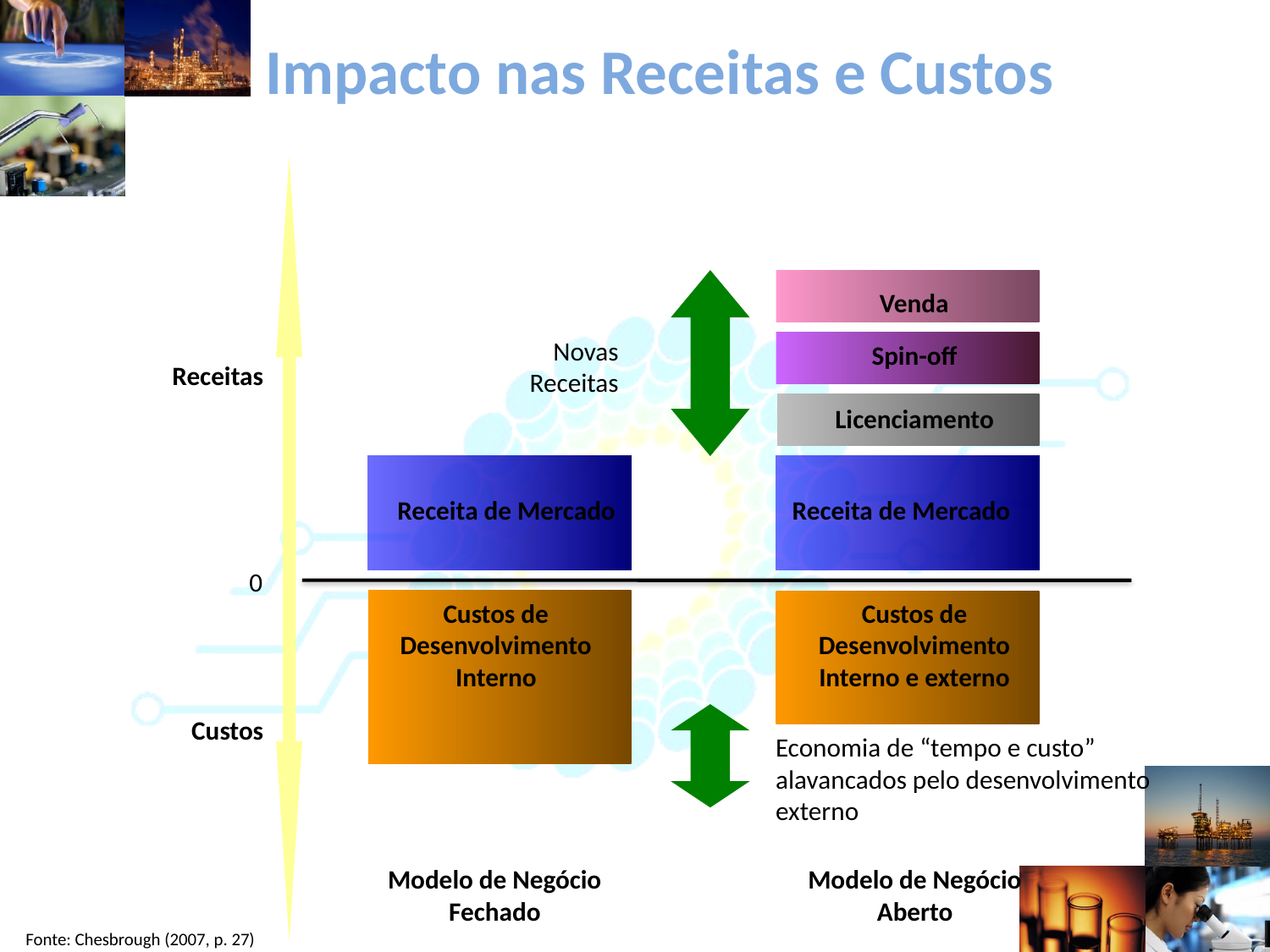

# Impacto nas Receitas e Custos

Venda
Novas Receitas

Spin-off
Receitas

Licenciamento

Receita de Mercado
Receita de Mercado
0

Custos de Desenvolvimento Interno
Custos de Desenvolvimento Interno e externo

Custos
Economia de “tempo e custo” alavancados pelo desenvolvimento externo
Modelo de Negócio Fechado
Modelo de Negócio Aberto
Fonte: Chesbrough (2007, p. 27)